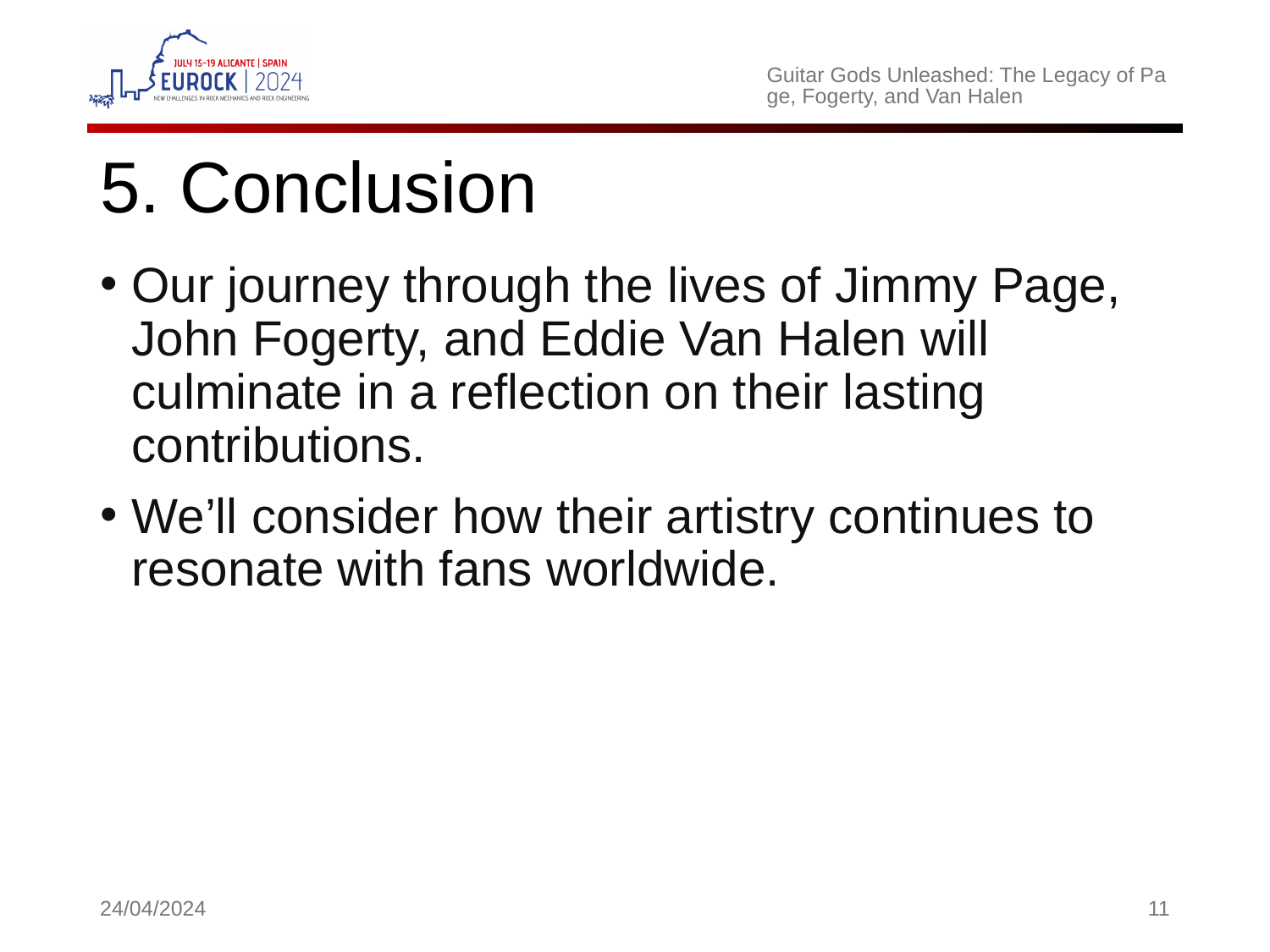

Guitar Gods Unleashed: The Legacy of Page, Fogerty, and Van Halen
# 5. Conclusion
Our journey through the lives of Jimmy Page, John Fogerty, and Eddie Van Halen will culminate in a reflection on their lasting contributions.
We’ll consider how their artistry continues to resonate with fans worldwide.
24/04/2024
11